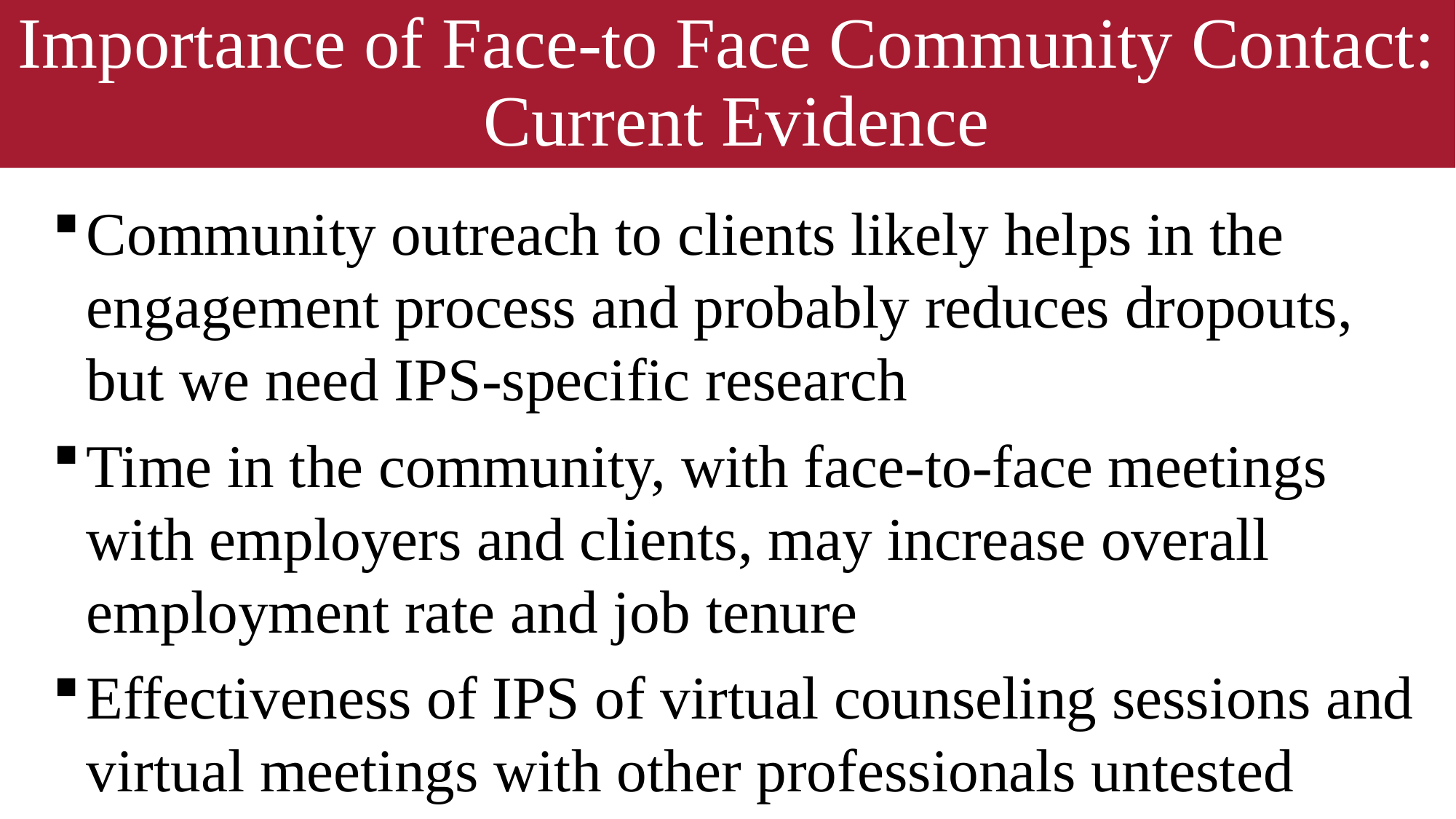

# Importance of Face-to Face Community Contact:  Current Evidence
Community outreach to clients likely helps in the engagement process and probably reduces dropouts, but we need IPS-specific research
Time in the community, with face-to-face meetings with employers and clients, may increase overall employment rate and job tenure
Effectiveness of IPS of virtual counseling sessions and virtual meetings with other professionals untested